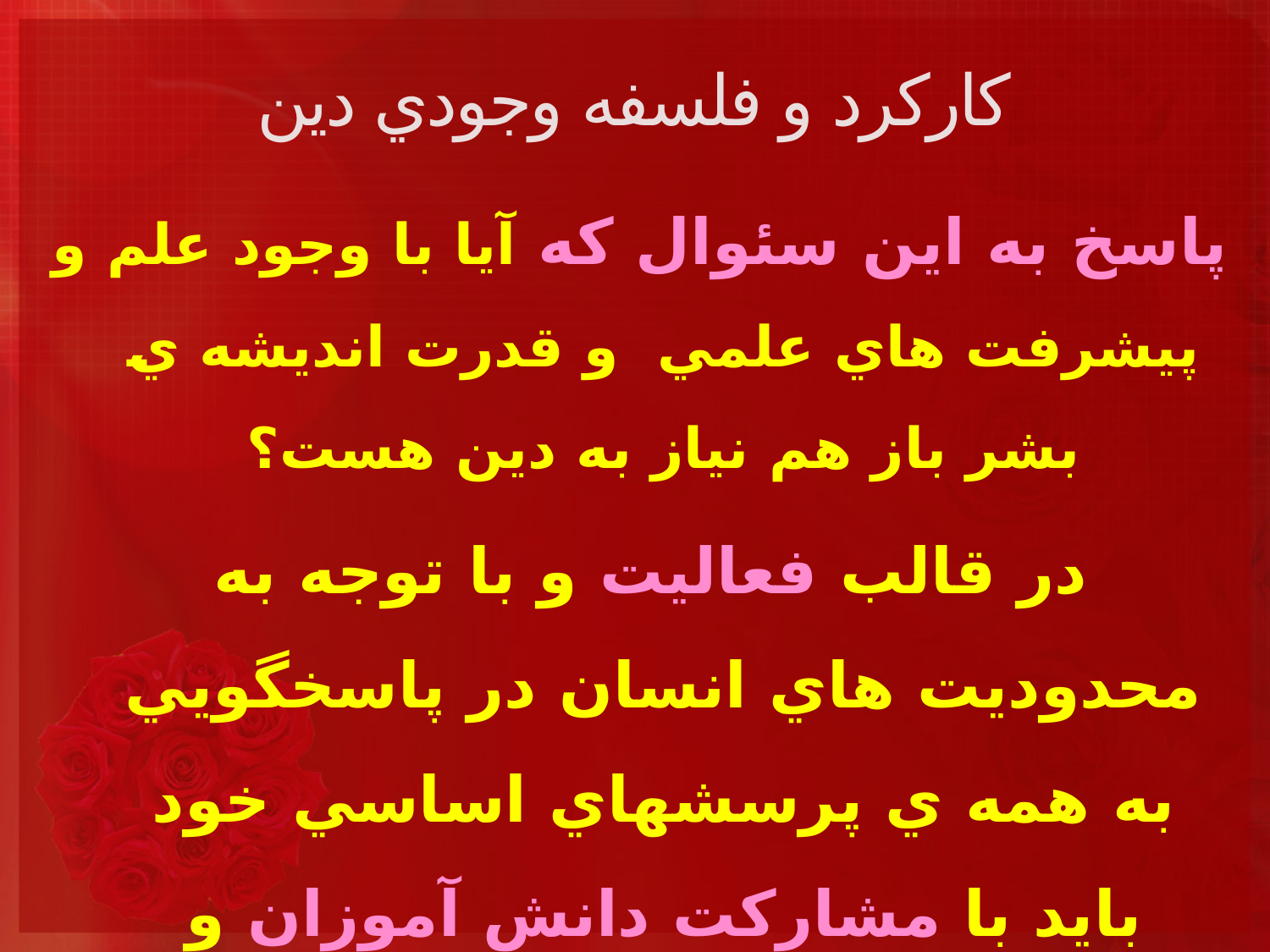

# كاركرد و فلسفه وجودي دين
پاسخ به اين سئوال كه آيا با وجود علم و پيشرفت هاي علمي  و قدرت انديشه ي بشر باز هم نياز به دين هست؟
 در قالب فعاليت و با توجه به محدوديت هاي انسان در پاسخگويي به همه ي پرسشهاي اساسي خود بايد با مشاركت دانش آموزان و راهنمايي دبير محترم داده شود.